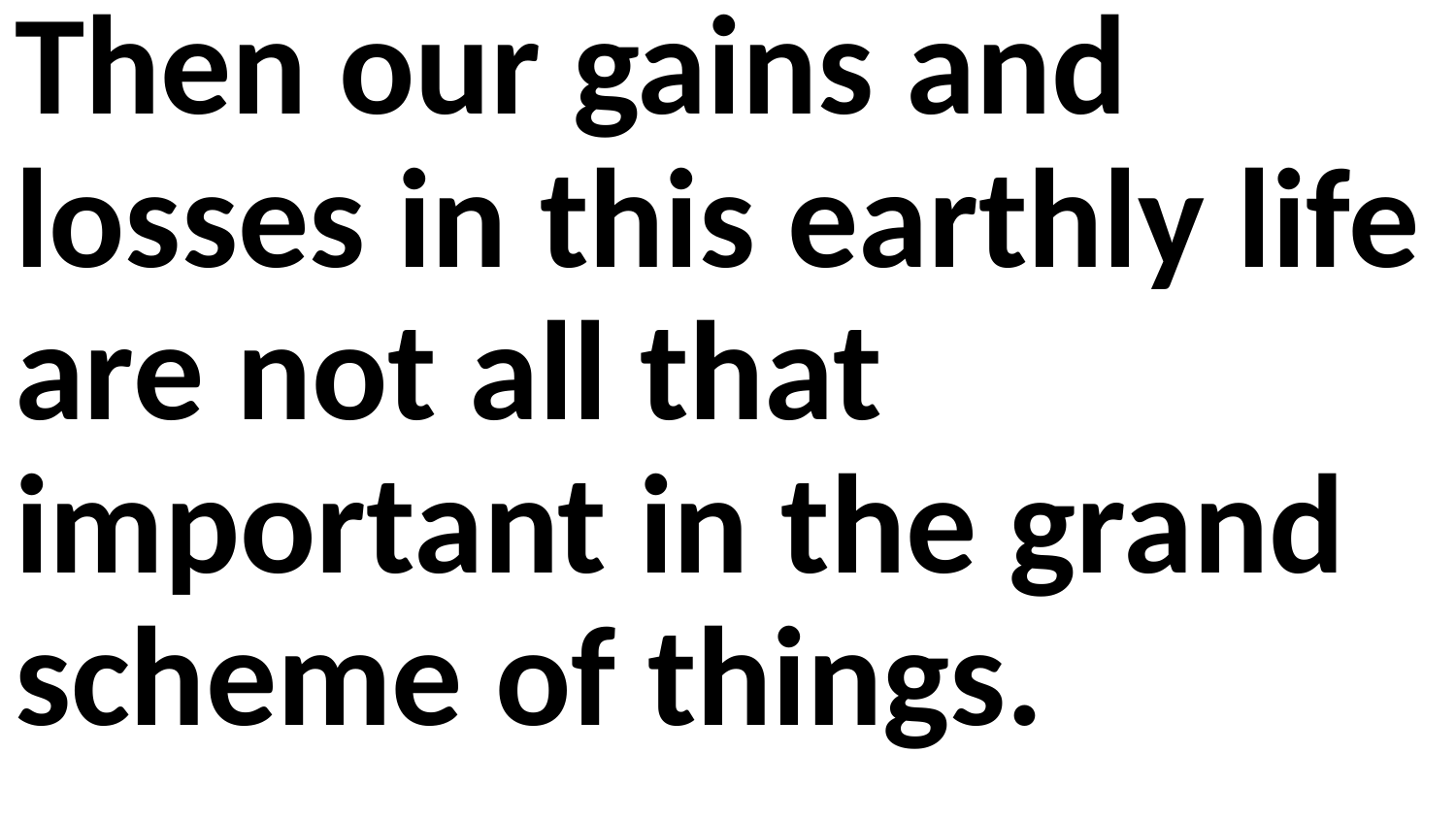

Then our gains and losses in this earthly life are not all that important in the grand scheme of things.